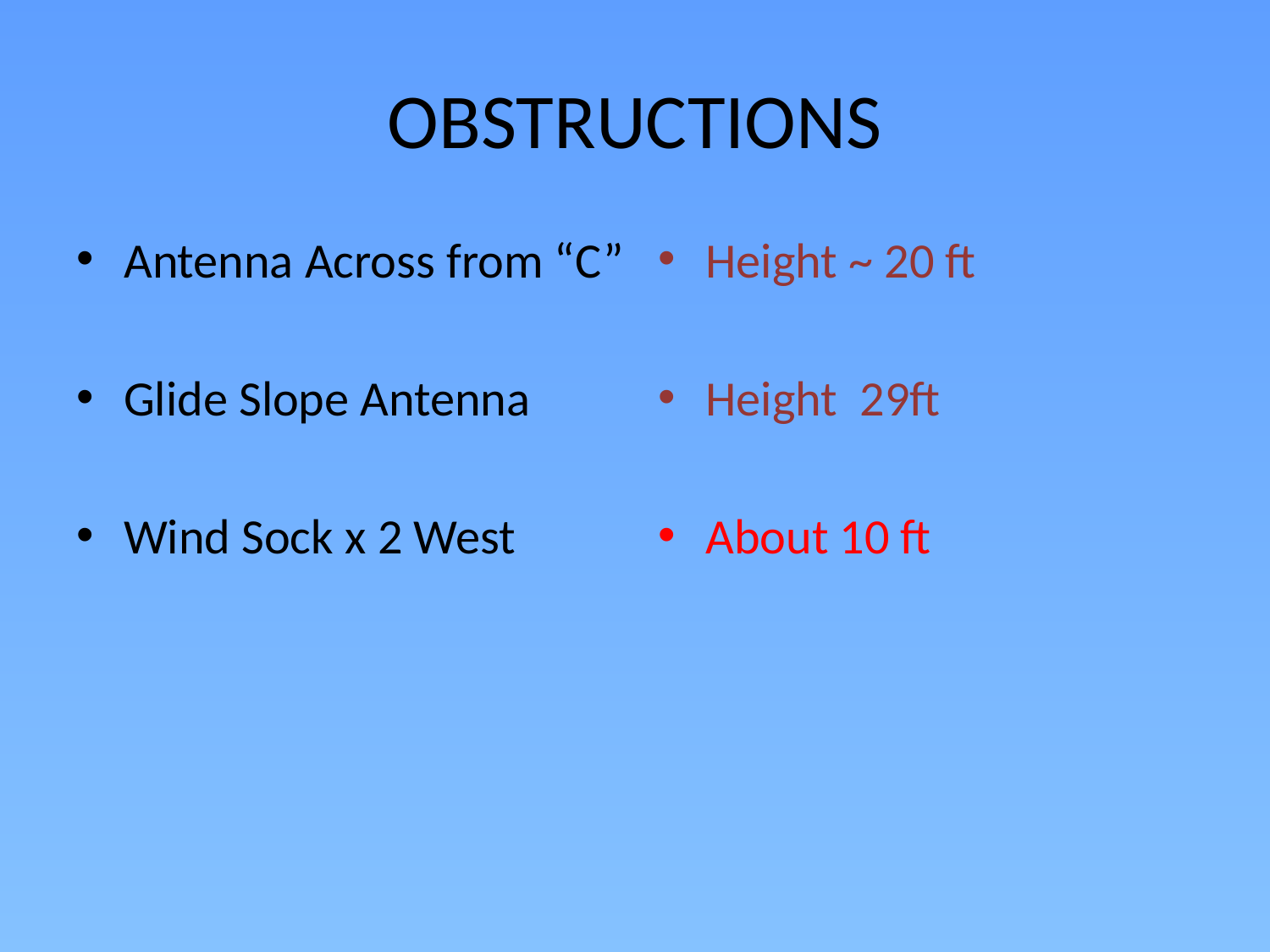

# OBSTRUCTIONS
Antenna Across from “C”

Glide Slope Antenna

Wind Sock x 2 West

Height ~ 20 ft

Height  29ft

About 10 ft